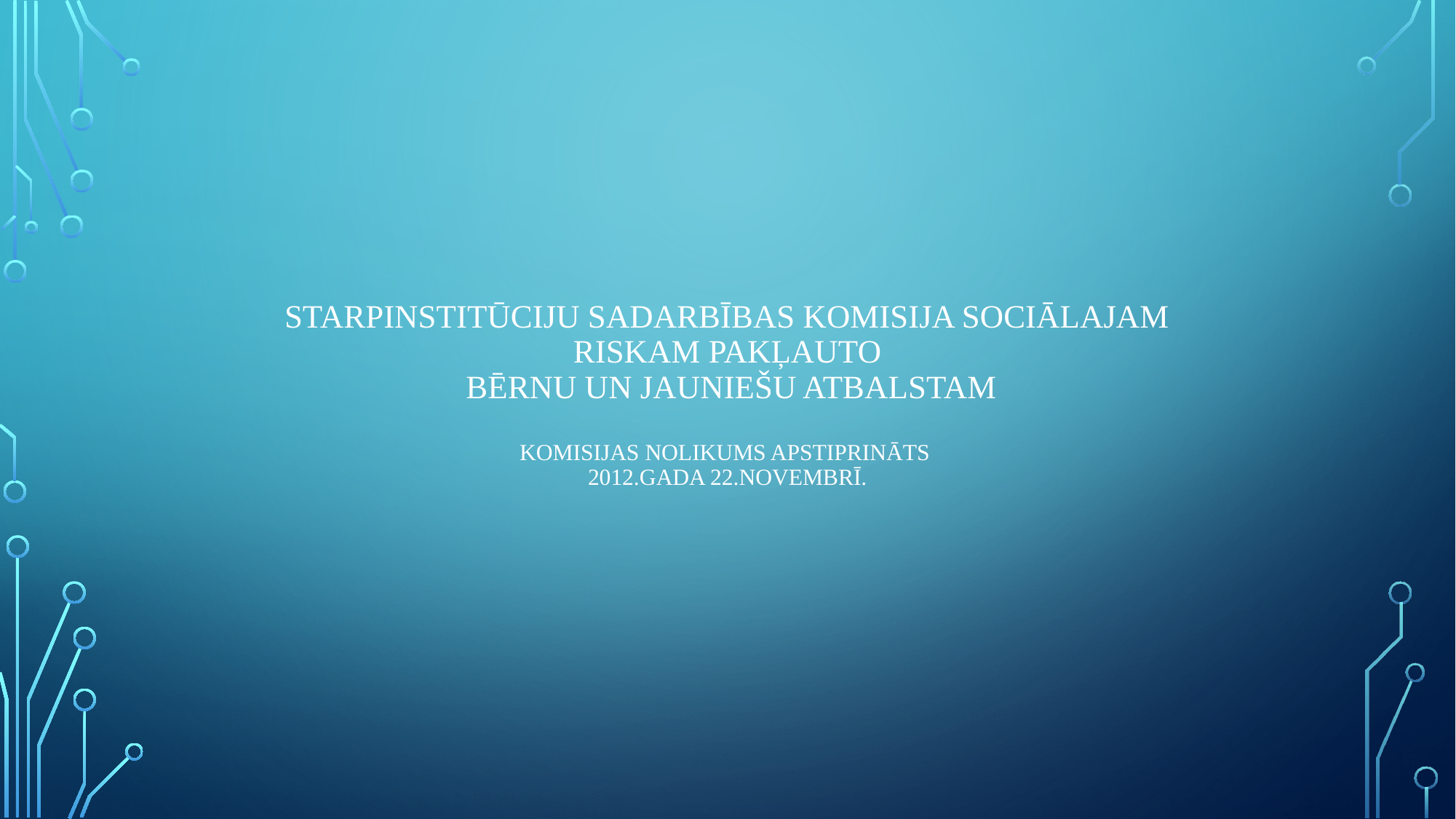

# Starpinstitūciju sadarbības komisija sociālajam riskam pakļauto bērnu un jauniešu atbalstam Komisijas nolikums apstiprināts 2012.gada 22.novembrī.